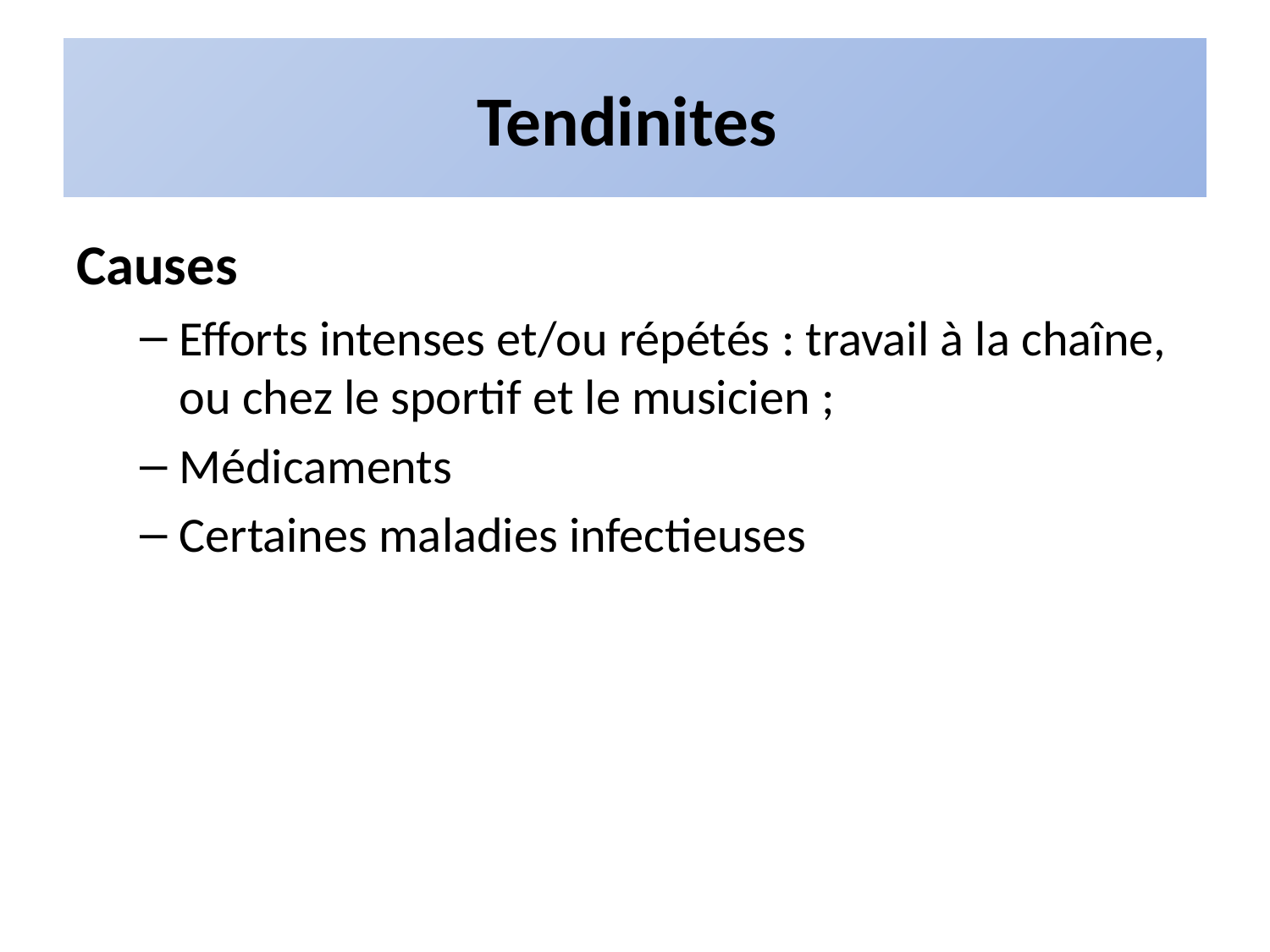

# Tendinites
Causes
Efforts intenses et/ou répétés : travail à la chaîne, ou chez le sportif et le musicien ;
Médicaments
Certaines maladies infectieuses